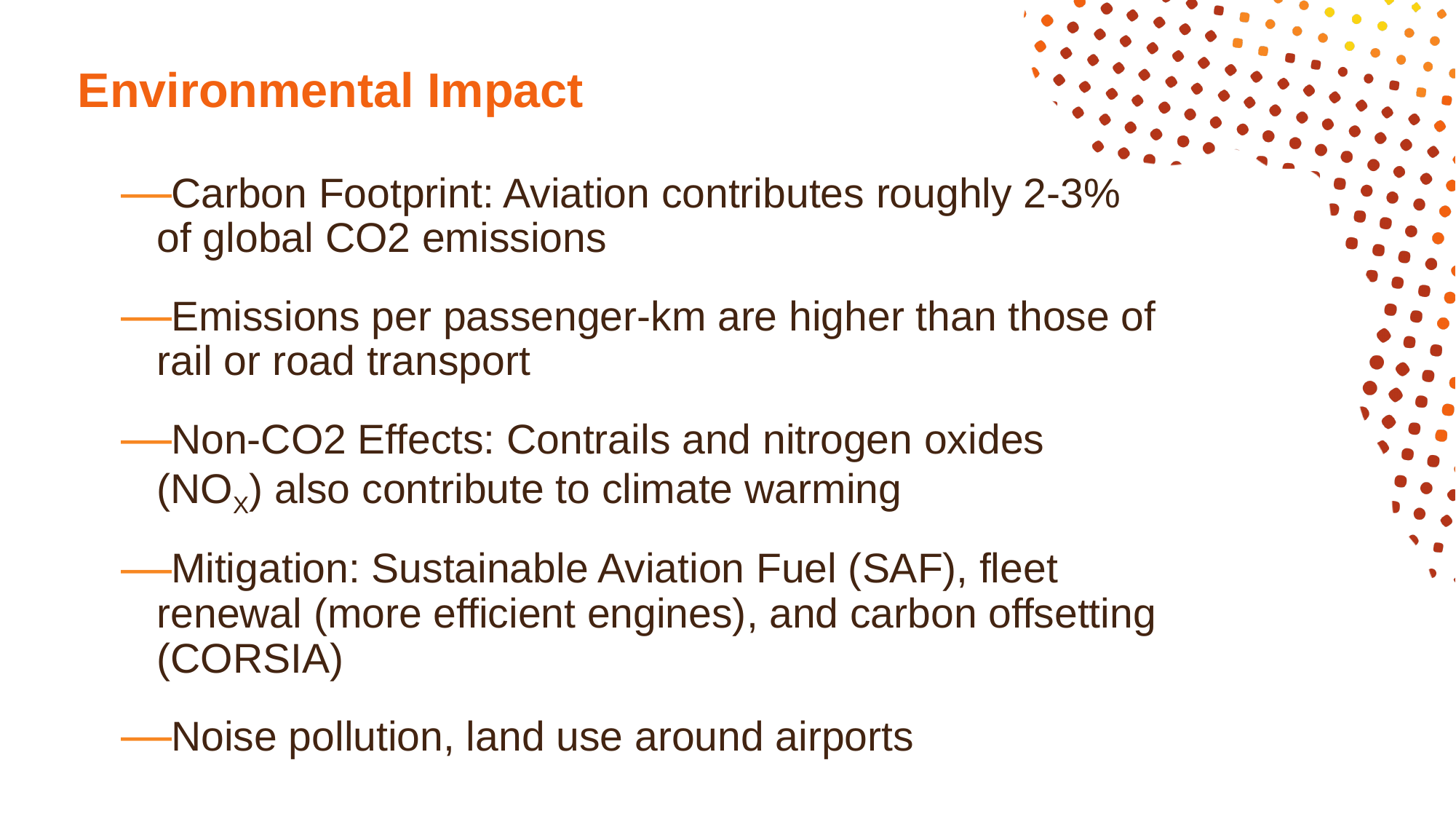

# Environmental Impact
Carbon Footprint: Aviation contributes roughly 2-3% of global CO2 emissions
Emissions per passenger-km are higher than those of rail or road transport
Non-CO2 Effects: Contrails and nitrogen oxides (NOX) also contribute to climate warming
Mitigation: Sustainable Aviation Fuel (SAF), fleet renewal (more efficient engines), and carbon offsetting (CORSIA)
Noise pollution, land use around airports